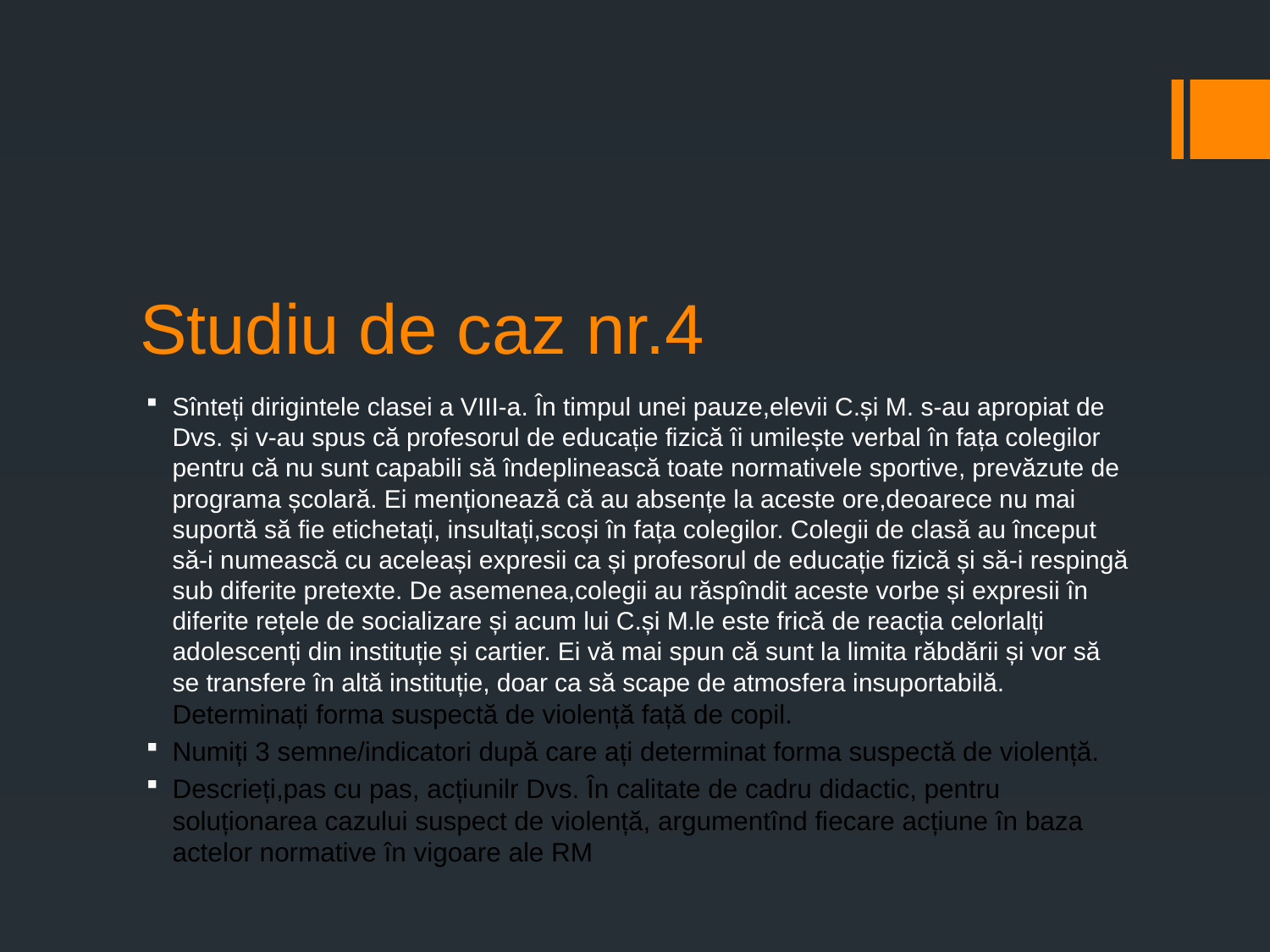

# Studiu de caz nr.4
Sînteți dirigintele clasei a VIII-a. În timpul unei pauze,elevii C.și M. s-au apropiat de Dvs. și v-au spus că profesorul de educație fizică îi umilește verbal în fața colegilor pentru că nu sunt capabili să îndeplinească toate normativele sportive, prevăzute de programa școlară. Ei menționează că au absențe la aceste ore,deoarece nu mai suportă să fie etichetați, insultați,scoși în fața colegilor. Colegii de clasă au început să-i numească cu aceleași expresii ca și profesorul de educație fizică și să-i respingă sub diferite pretexte. De asemenea,colegii au răspîndit aceste vorbe și expresii în diferite rețele de socializare și acum lui C.și M.le este frică de reacția celorlalți adolescenți din instituție și cartier. Ei vă mai spun că sunt la limita răbdării și vor să se transfere în altă instituție, doar ca să scape de atmosfera insuportabilă. Determinați forma suspectă de violență față de copil.
Numiți 3 semne/indicatori după care ați determinat forma suspectă de violență.
Descrieți,pas cu pas, acțiunilr Dvs. În calitate de cadru didactic, pentru soluționarea cazului suspect de violență, argumentînd fiecare acțiune în baza actelor normative în vigoare ale RM